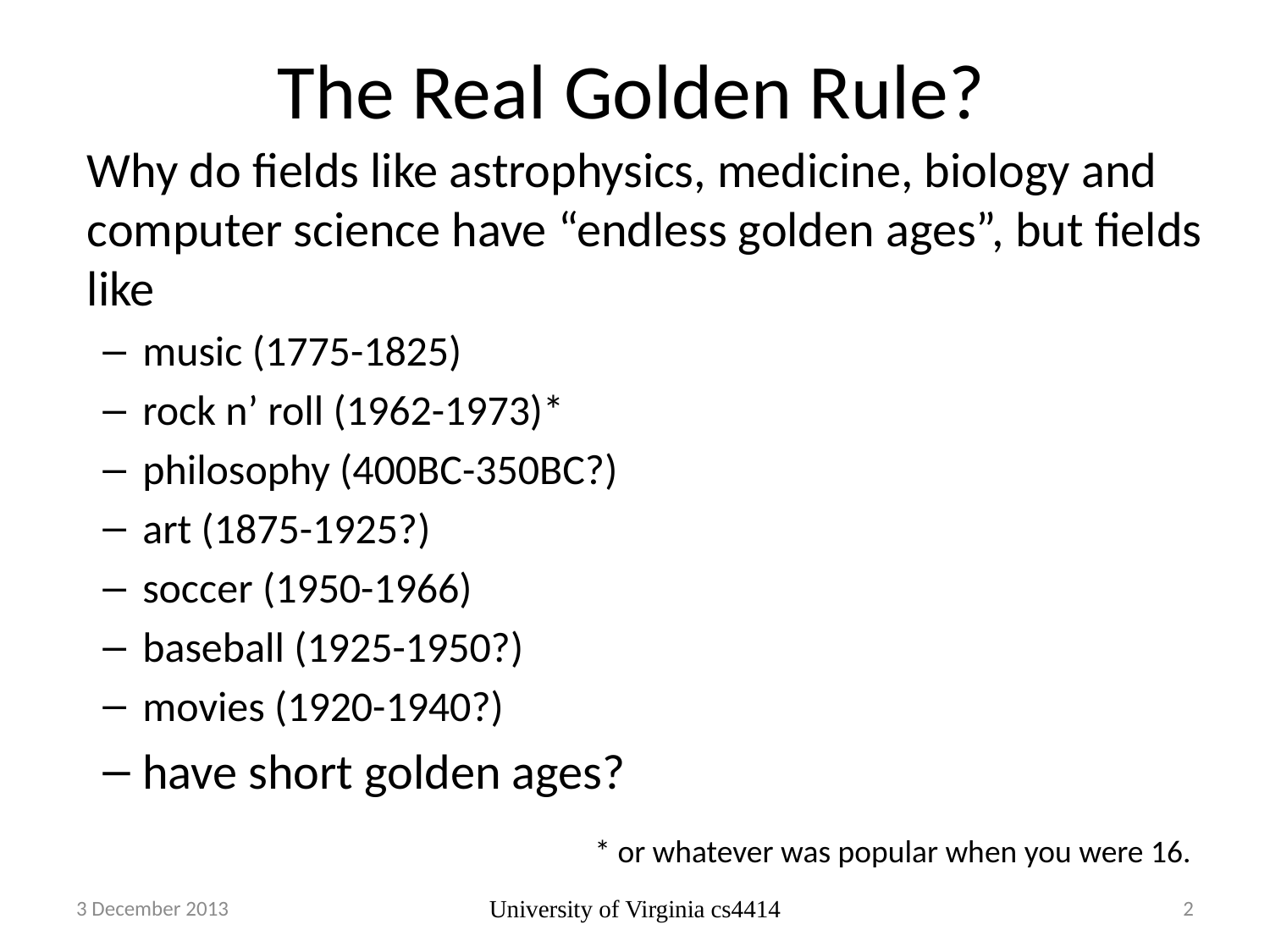

# The Real Golden Rule?
	Why do fields like astrophysics, medicine, biology and computer science have “endless golden ages”, but fields like
music (1775-1825)
rock n’ roll (1962-1973)*
philosophy (400BC-350BC?)
art (1875-1925?)
soccer (1950-1966)
baseball (1925-1950?)
movies (1920-1940?)
have short golden ages?
* or whatever was popular when you were 16.
3 December 2013
University of Virginia cs4414
2